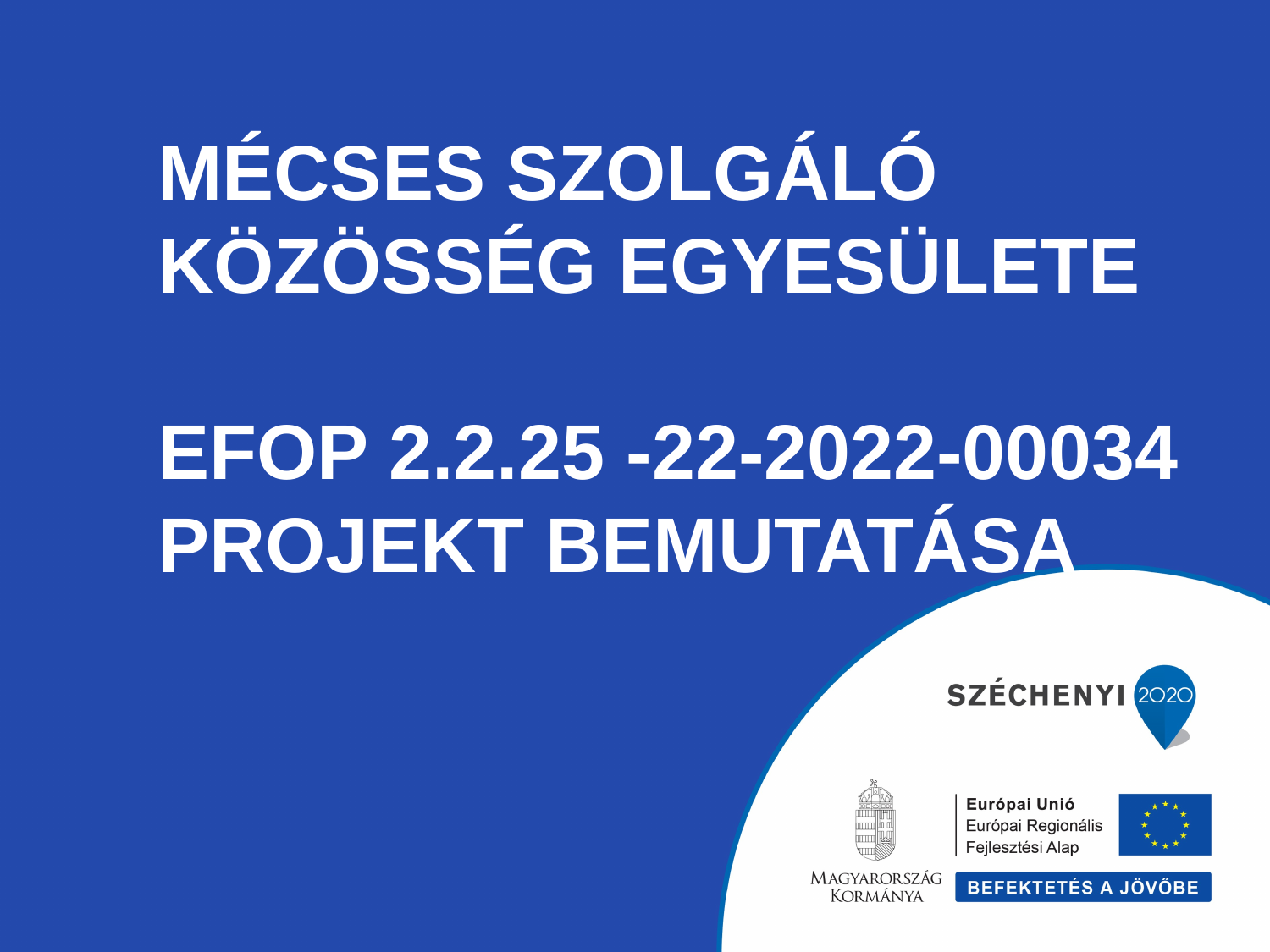

# Mécses Szolgáló Közösség Egyesülete EFOP 2.2.25 -22-2022-00034 projekt bemutatása